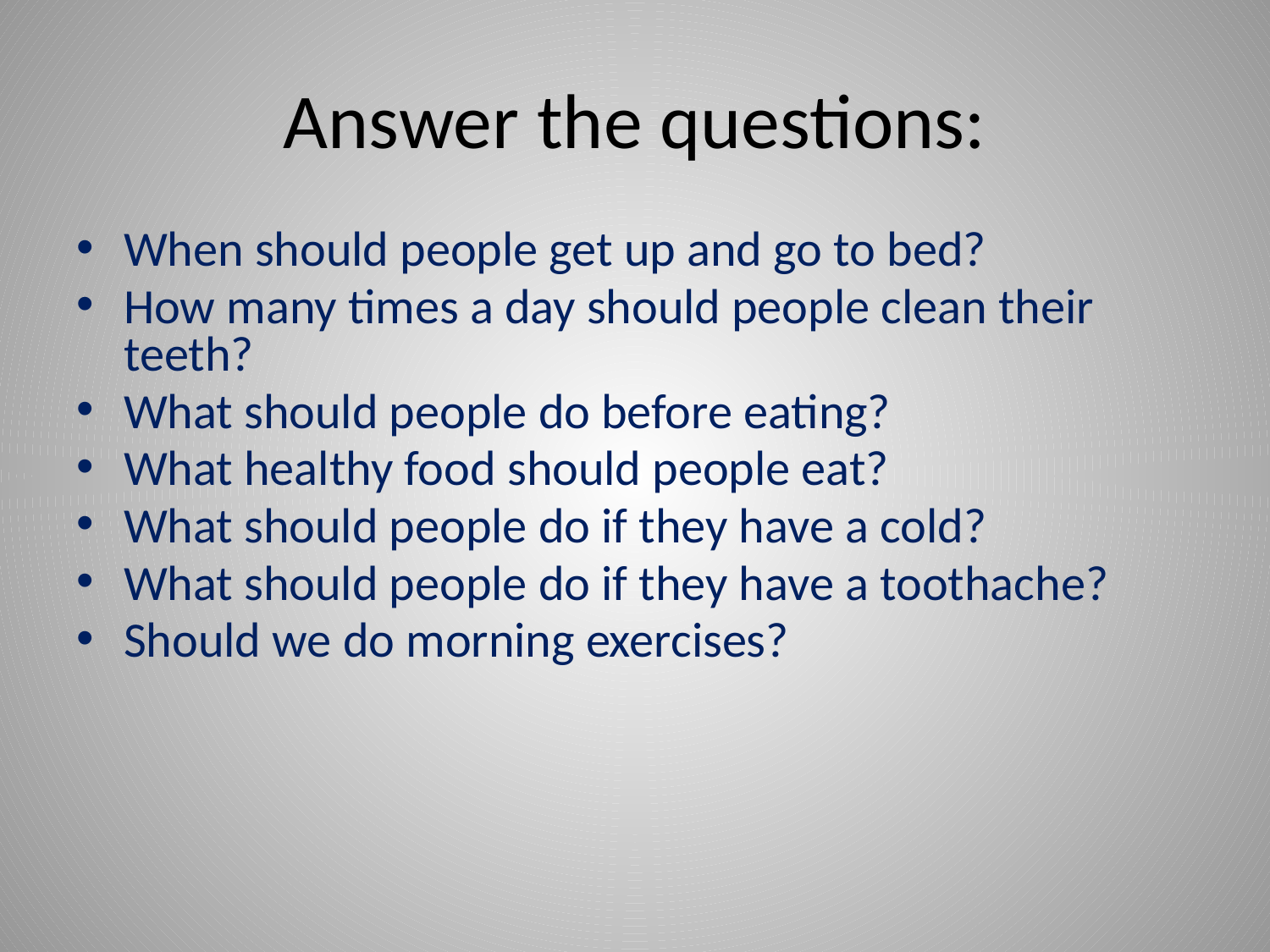

# Answer the questions:

When should people get up and go to bed?
How many times a day should people clean their teeth?
What should people do before eating?
What healthy food should people eat?
What should people do if they have a cold?
What should people do if they have a toothache?
Should we do morning exercises?